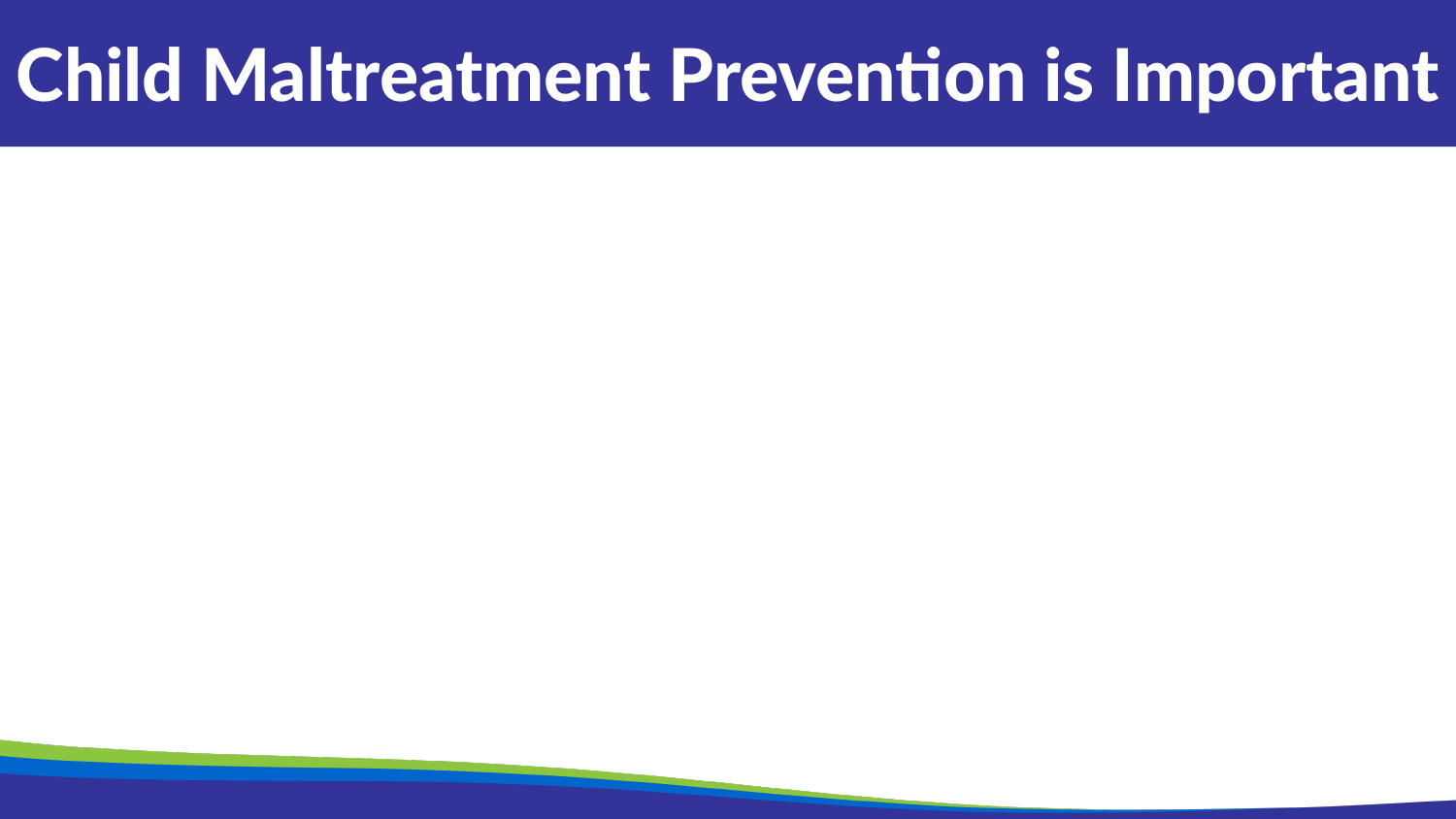

Child Maltreatment Prevention is Important
Child maltreatment is an adverse childhood experience
Some groups of students are more vulnerable
Positive Childhood Experiences buffer against negative impacts of adversity
Staff can build supportive relationships at school